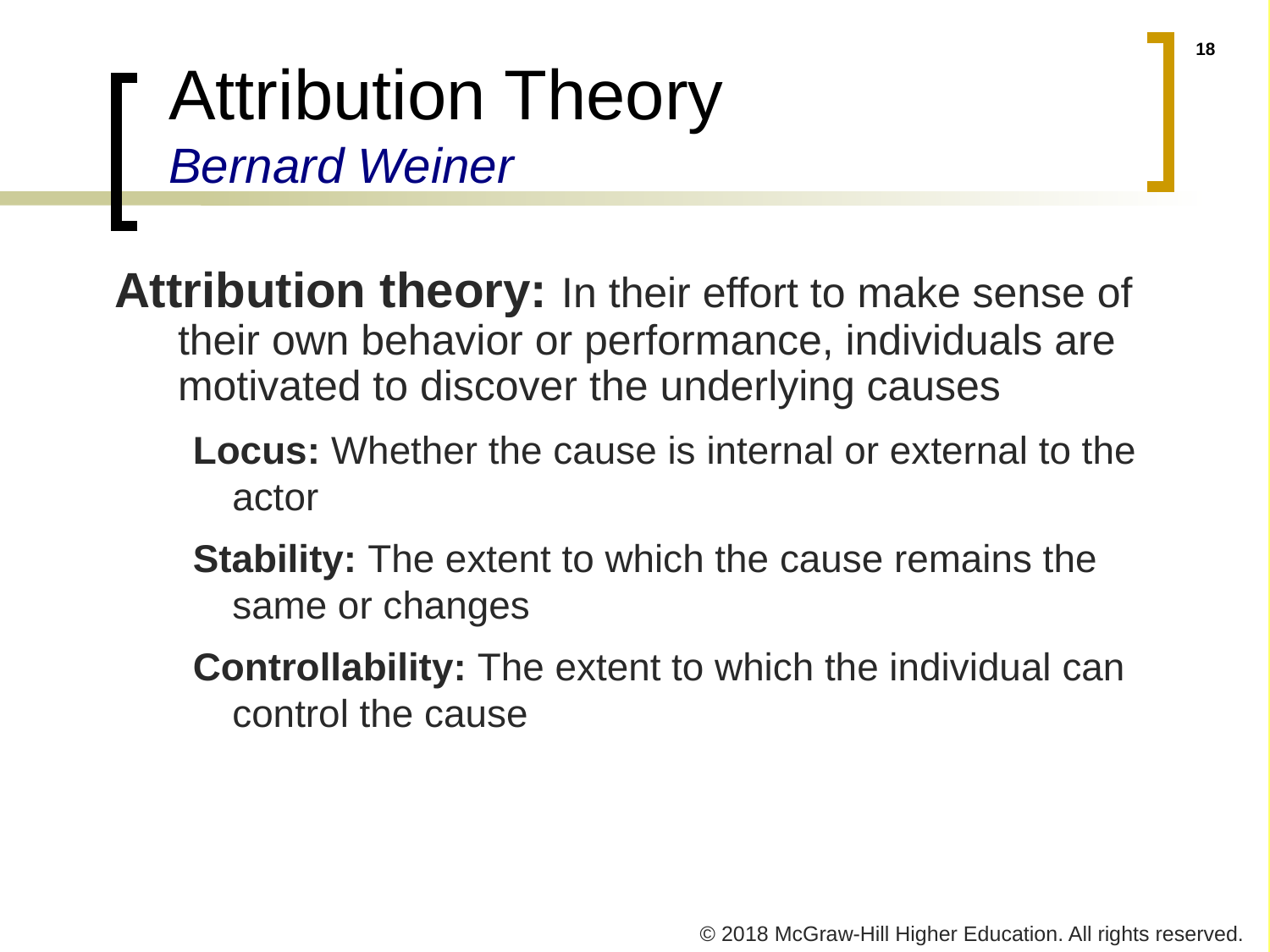

# Attribution Theory Bernard Weiner
Attribution theory: In their effort to make sense of their own behavior or performance, individuals are motivated to discover the underlying causes
Locus: Whether the cause is internal or external to the actor
Stability: The extent to which the cause remains the same or changes
Controllability: The extent to which the individual can control the cause